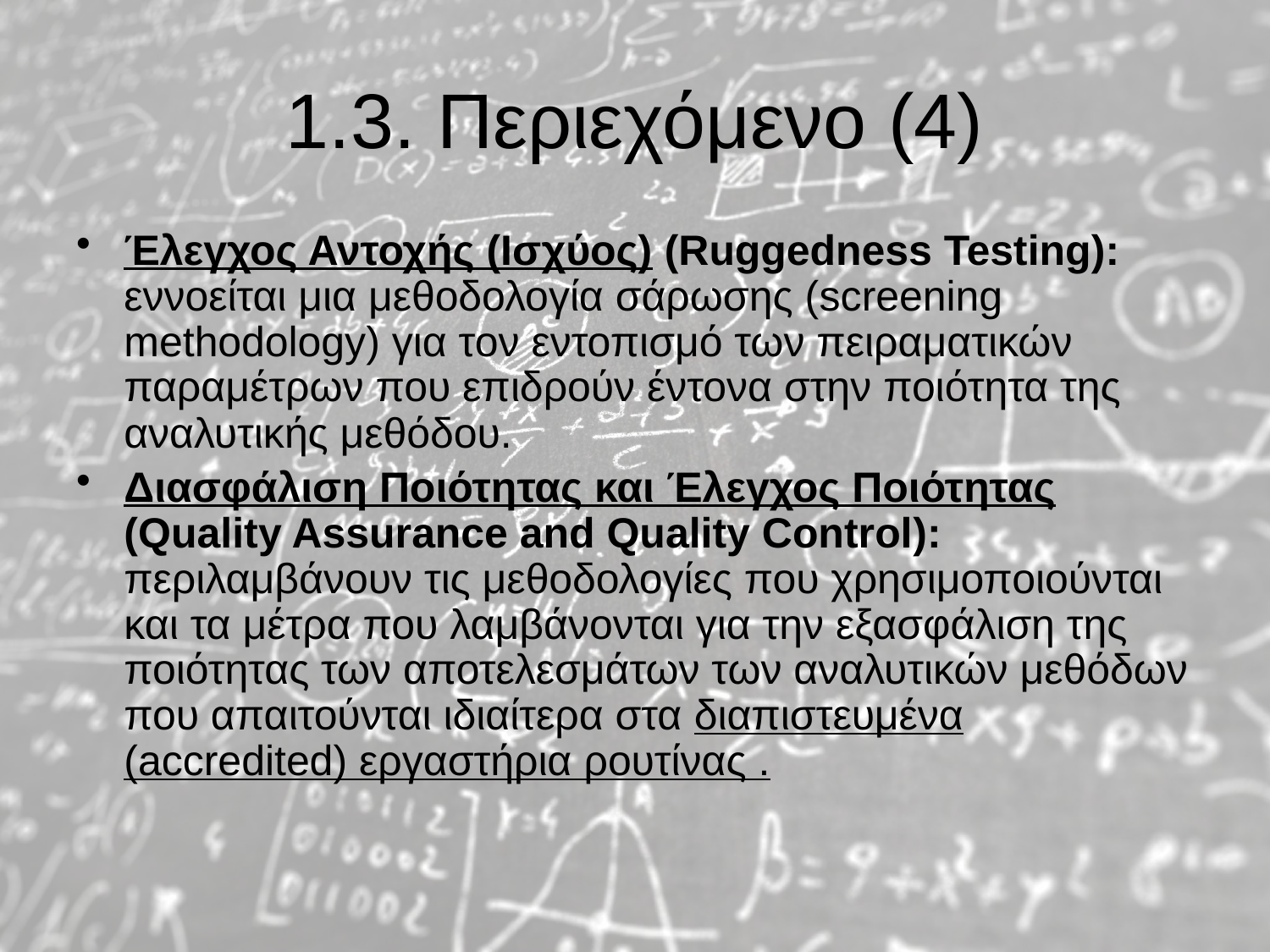

# 1.3. Περιεχόμενο (4)
Έλεγχος Αντοχής (Ισχύος) (Ruggedness Testing): εννοείται μια μεθοδολογία σάρωσης (screening methodology) για τον εντοπισμό των πειραματικών παραμέτρων που επιδρούν έντονα στην ποιότητα της αναλυτικής μεθόδου.
Διασφάλιση Ποιότητας και Έλεγχος Ποιότητας (Quality Assurance and Quality Control): περιλαμβάνουν τις μεθοδολογίες που χρησιμοποιούνται και τα μέτρα που λαμβάνονται για την εξασφάλιση της ποιότητας των αποτελεσμάτων των αναλυτικών μεθόδων που απαιτούνται ιδιαίτερα στα διαπιστευμένα (accredited) εργαστήρια ρουτίνας .